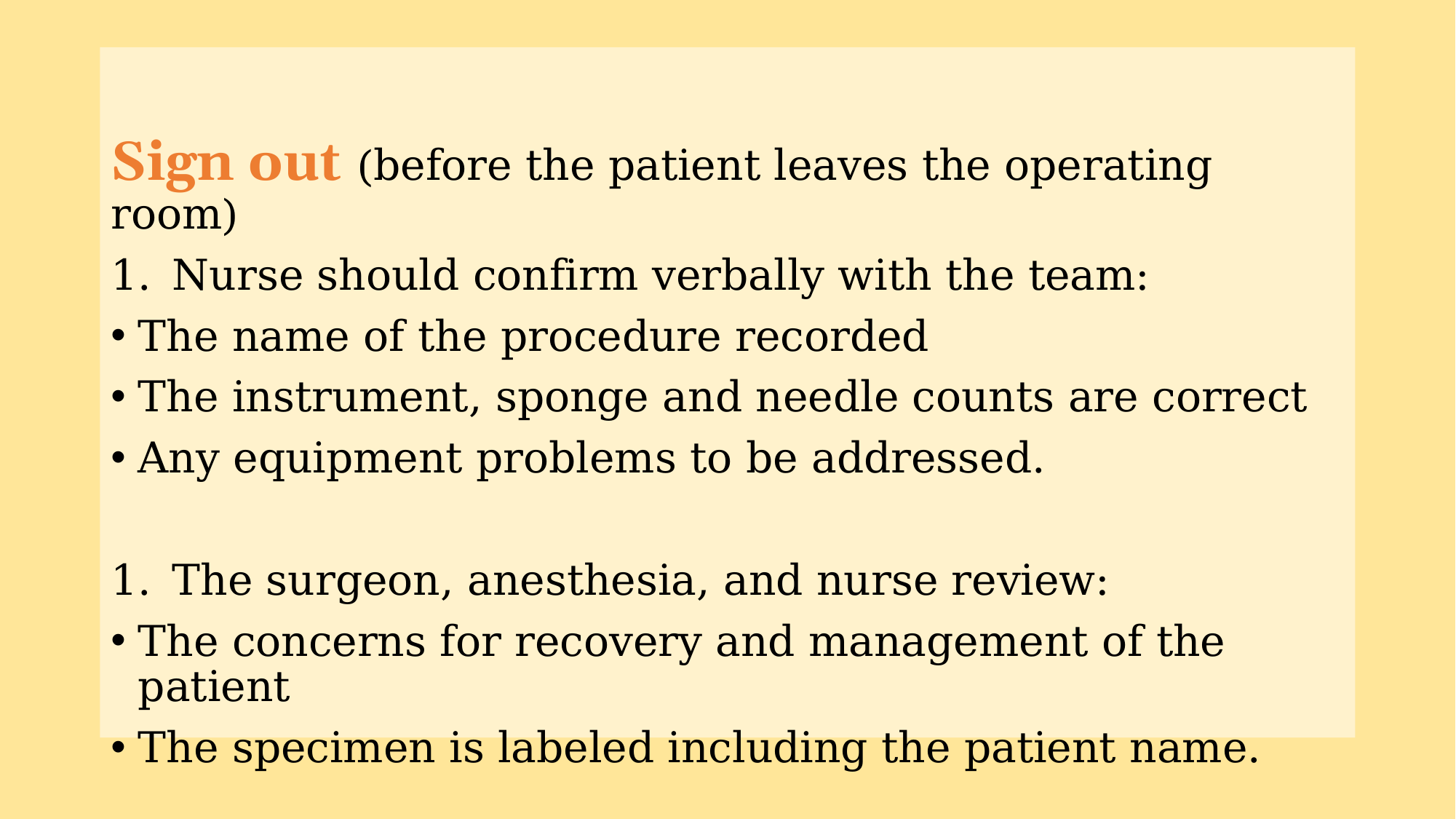

Sign out (before the patient leaves the operating room)
Nurse should confirm verbally with the team:
The name of the procedure recorded
The instrument, sponge and needle counts are correct
Any equipment problems to be addressed.

The surgeon, anesthesia, and nurse review:
The concerns for recovery and management of the patient
The specimen is labeled including the patient name.